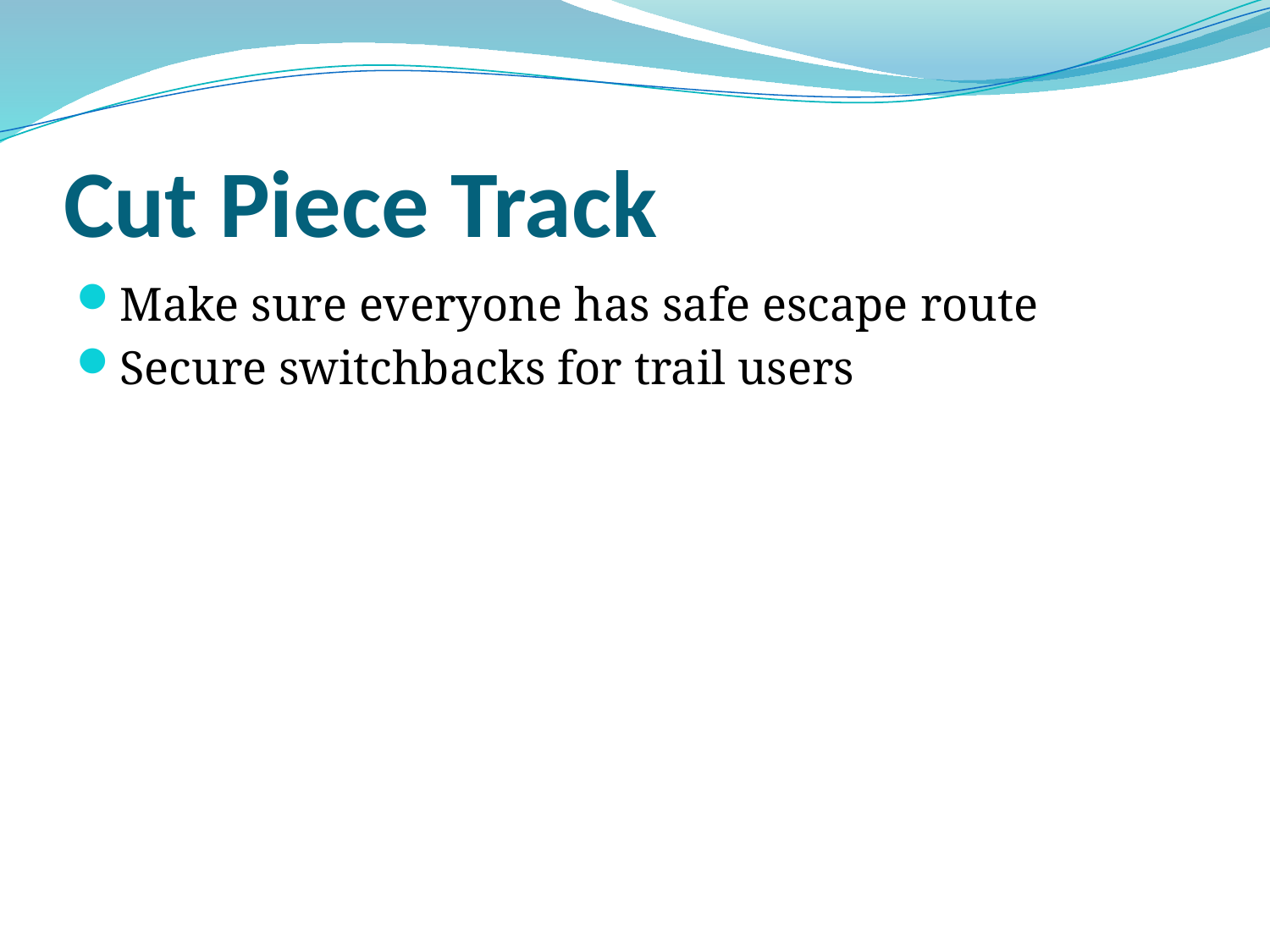

# Cut Piece Track
Make sure everyone has safe escape route
Secure switchbacks for trail users